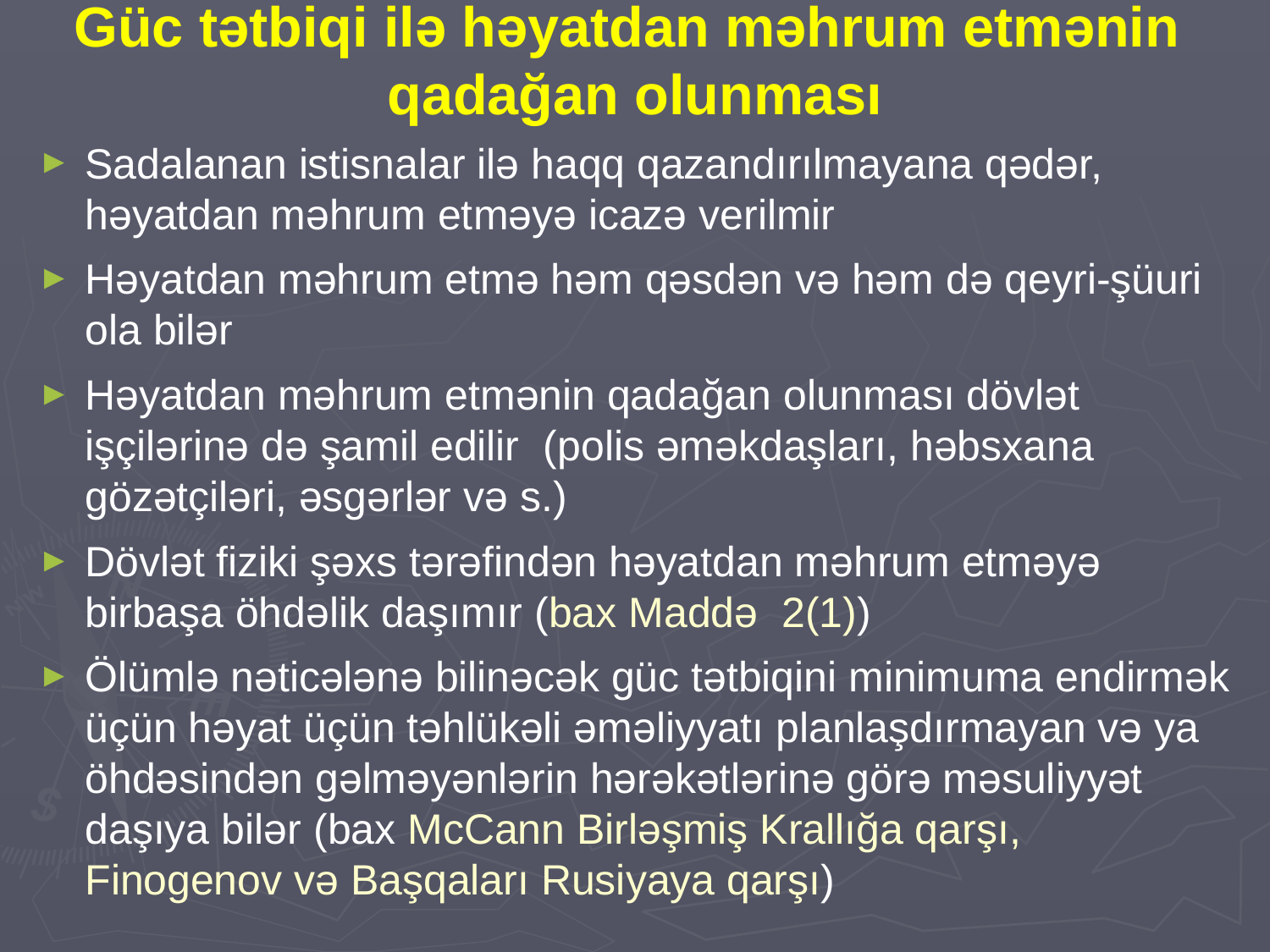

# Güc tətbiqi ilə həyatdan məhrum etmənin  qadağan olunması
Sadalanan istisnalar ilə haqq qazandırılmayana qədər, həyatdan məhrum etməyə icazə verilmir
Həyatdan məhrum etmə həm qəsdən və həm də qeyri-şüuri ola bilər
Həyatdan məhrum etmənin qadağan olunması dövlət işçilərinə də şamil edilir  (polis əməkdaşları, həbsxana gözətçiləri, əsgərlər və s.)
Dövlət fiziki şəxs tərəfindən həyatdan məhrum etməyə birbaşa öhdəlik daşımır (bax Maddə  2(1))
Ölümlə nəticələnə bilinəcək güc tətbiqini minimuma endirmək üçün həyat üçün təhlükəli əməliyyatı planlaşdırmayan və ya öhdəsindən gəlməyənlərin hərəkətlərinə görə məsuliyyət daşıya bilər (bax McCann Birləşmiş Krallığa qarşı,  Finogenov və Başqaları Rusiyaya qarşı)